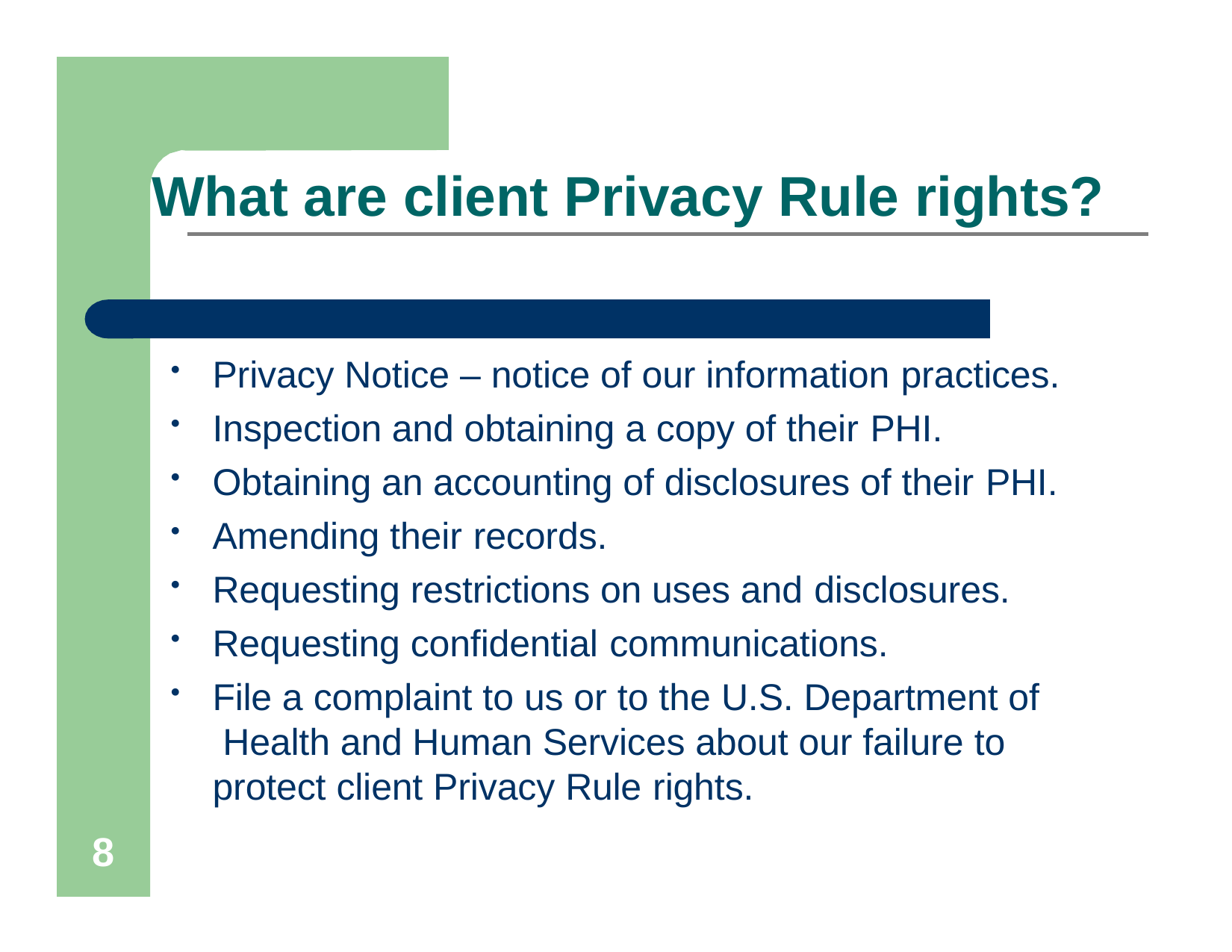

# What are client Privacy Rule rights?

Privacy Notice – notice of our information practices.
Inspection and obtaining a copy of their PHI.
Obtaining an accounting of disclosures of their PHI.
Amending their records.
Requesting restrictions on uses and disclosures.
Requesting confidential communications.
File a complaint to us or to the U.S. Department of  Health and Human Services about our failure to  protect client Privacy Rule rights.
8